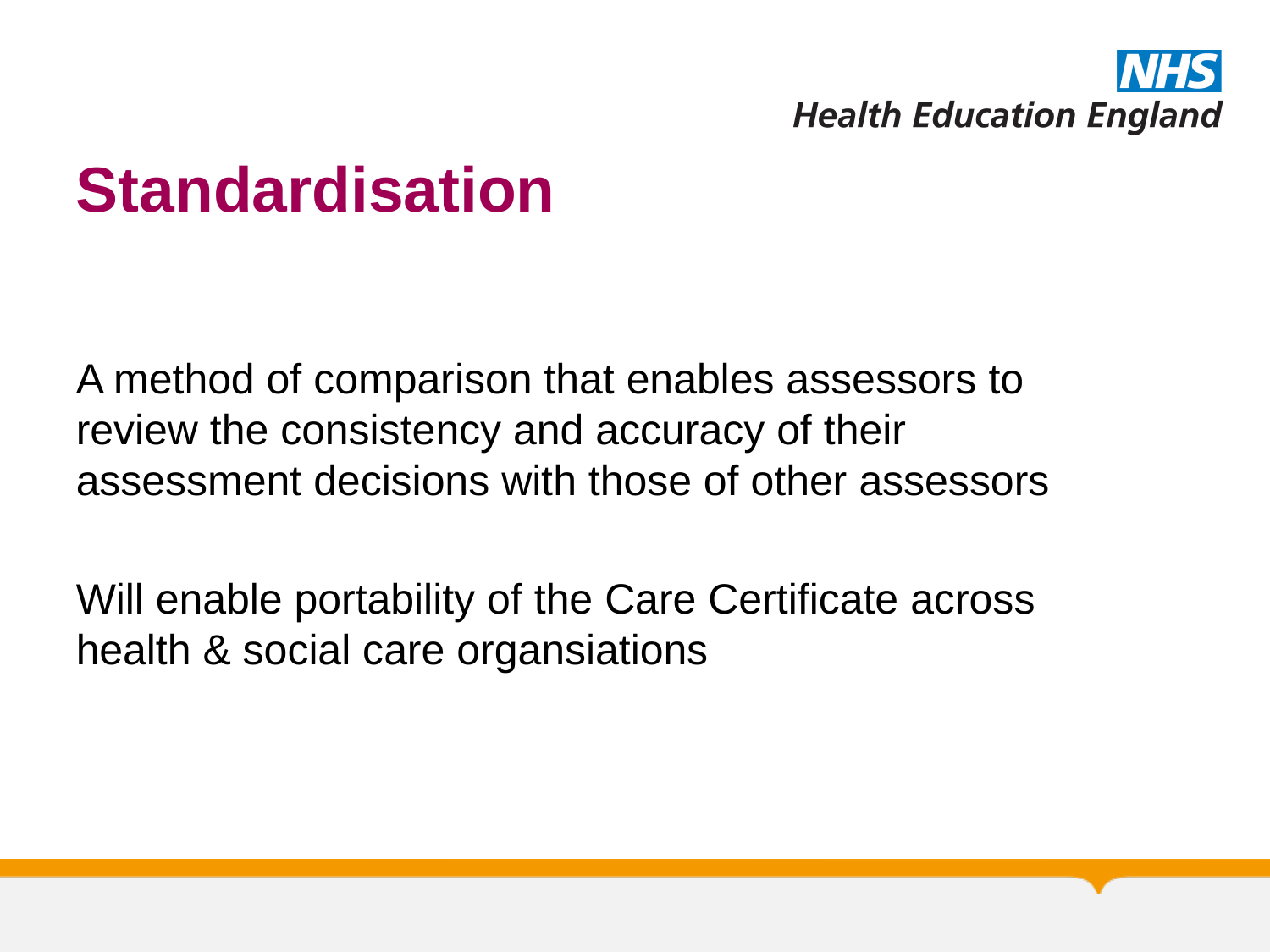

# Standardisation

A method of comparison that enables assessors to review the consistency and accuracy of their assessment decisions with those of other assessors

Will enable portability of the Care Certificate across health & social care organsiations